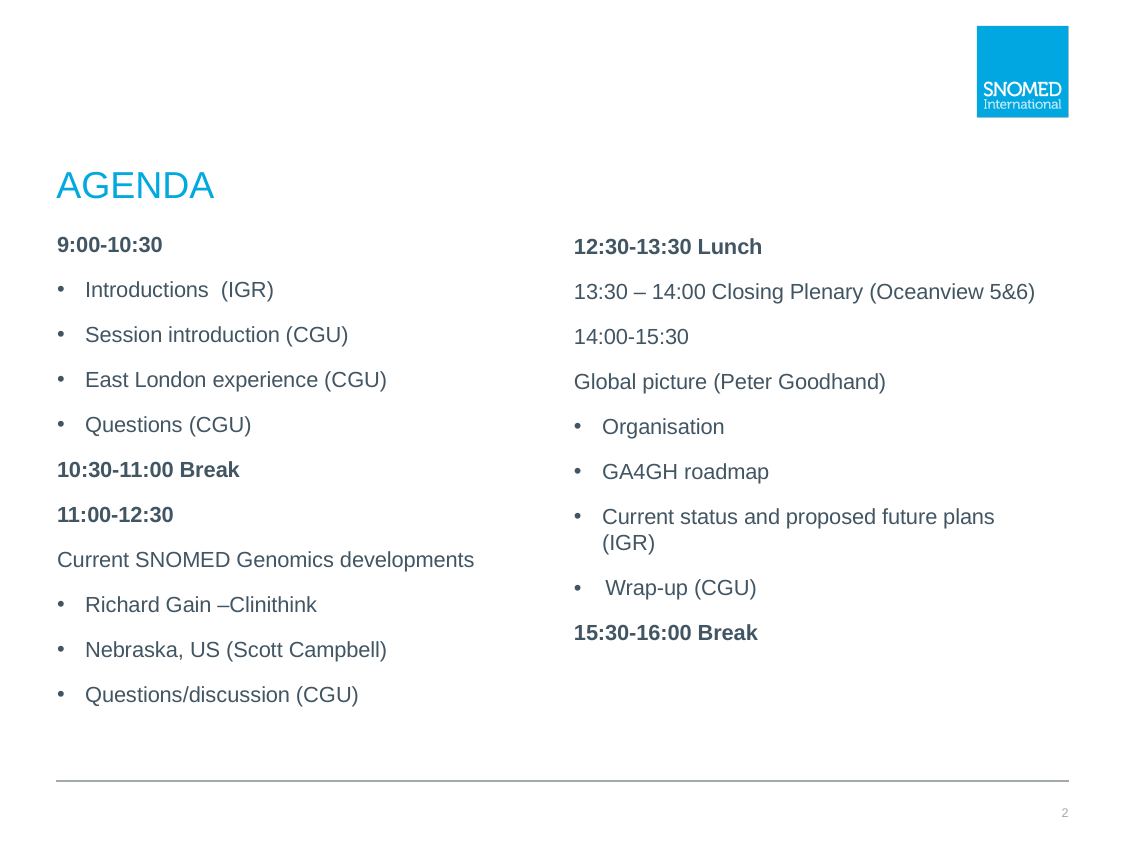

# AGENDA
9:00-10:30
Introductions  (IGR)
Session introduction (CGU)
East London experience (CGU)
Questions (CGU)
10:30-11:00 Break
11:00-12:30
Current SNOMED Genomics developments
Richard Gain –Clinithink
Nebraska, US (Scott Campbell)
Questions/discussion (CGU)

12:30-13:30 Lunch
13:30 – 14:00 Closing Plenary (Oceanview 5&6)
14:00-15:30
Global picture (Peter Goodhand)
Organisation
GA4GH roadmap
Current status and proposed future plans (IGR)
•    Wrap-up (CGU)
15:30-16:00 Break

2